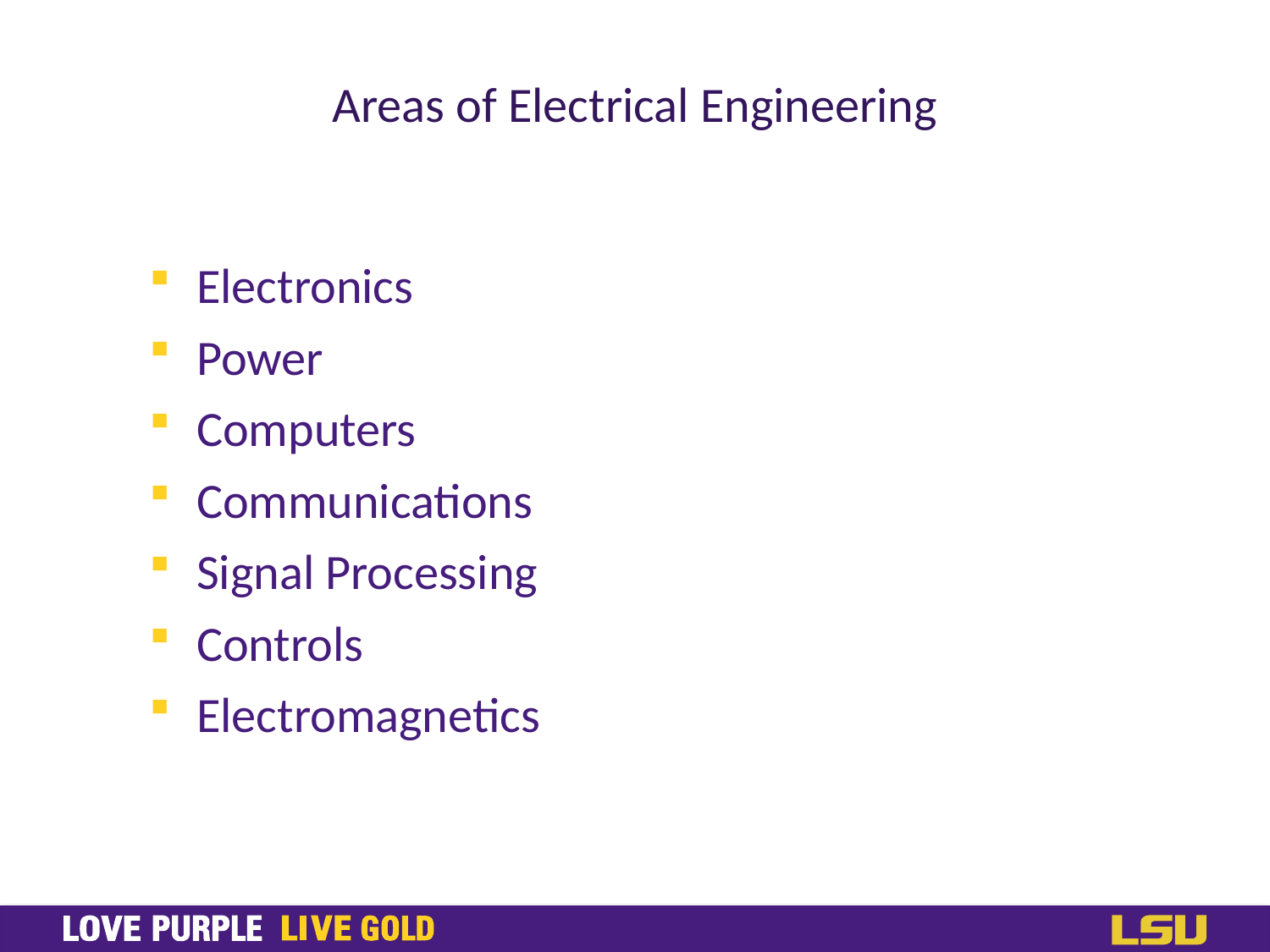

# Areas of Electrical Engineering
Electronics
Power
Computers
Communications
Signal Processing
Controls
Electromagnetics